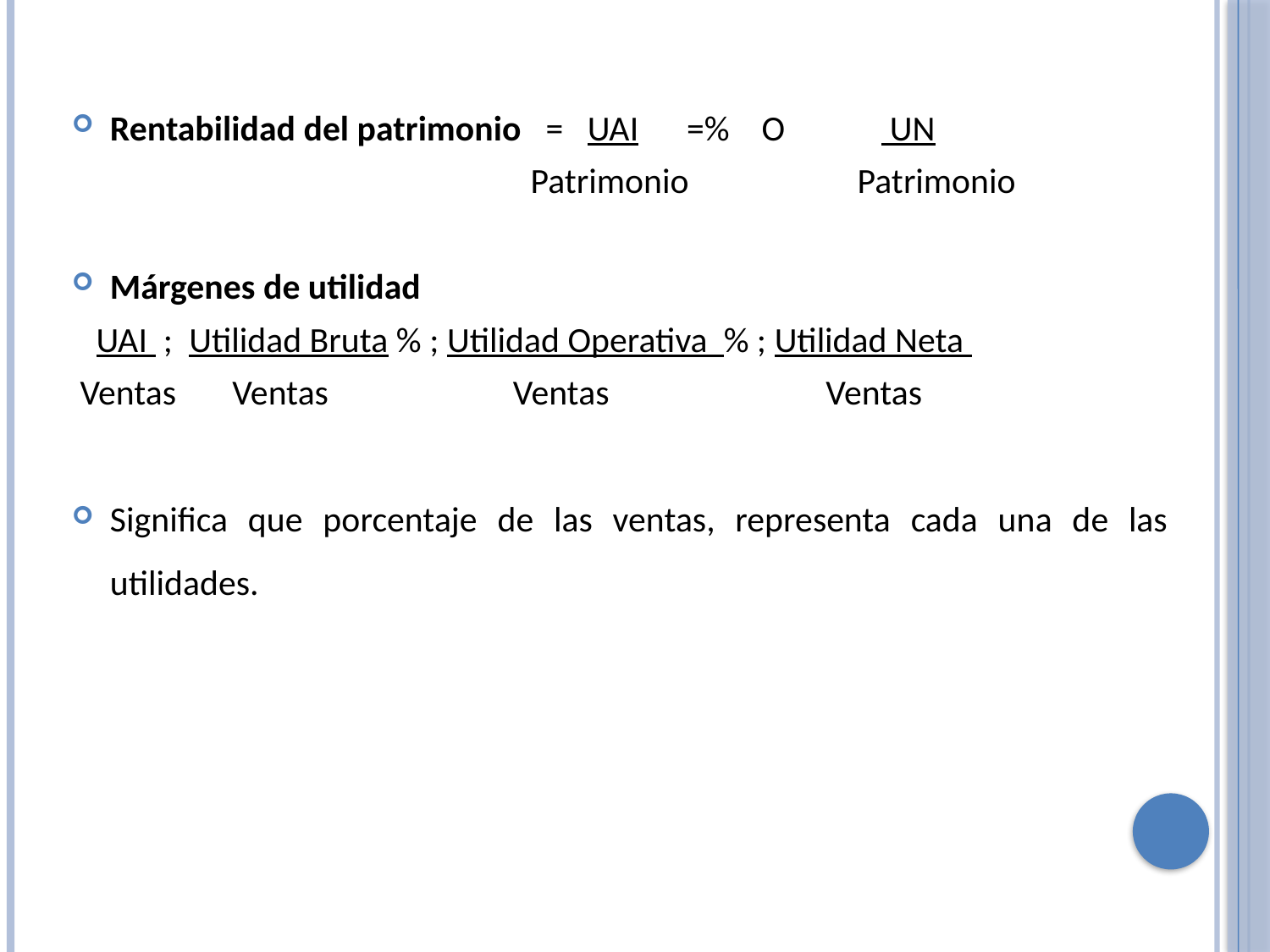

Rentabilidad del patrimonio   =   UAI      =%    O             UN
                                                         Patrimonio	              Patrimonio

Márgenes de utilidad
   UAI  ;  Utilidad Bruta % ; Utilidad Operativa  % ; Utilidad Neta
 Ventas       Ventas                       Ventas                           Ventas

Significa que porcentaje de las ventas, representa cada una de las utilidades.